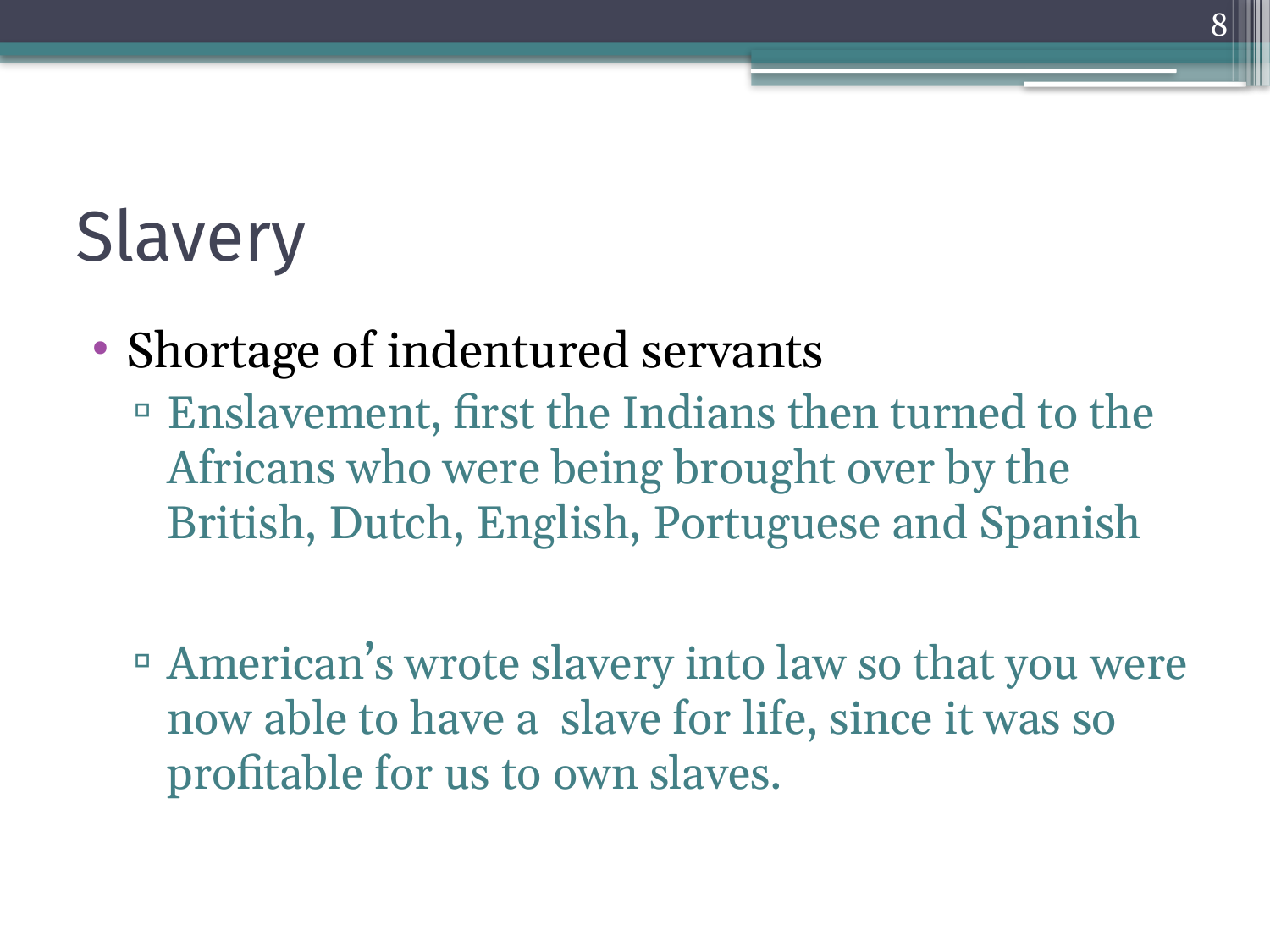

8
# Slavery
Shortage of indentured servants
Enslavement, first the Indians then turned to the Africans who were being brought over by the British, Dutch, English, Portuguese and Spanish

American’s wrote slavery into law so that you were now able to have a  slave for life, since it was so profitable for us to own slaves.